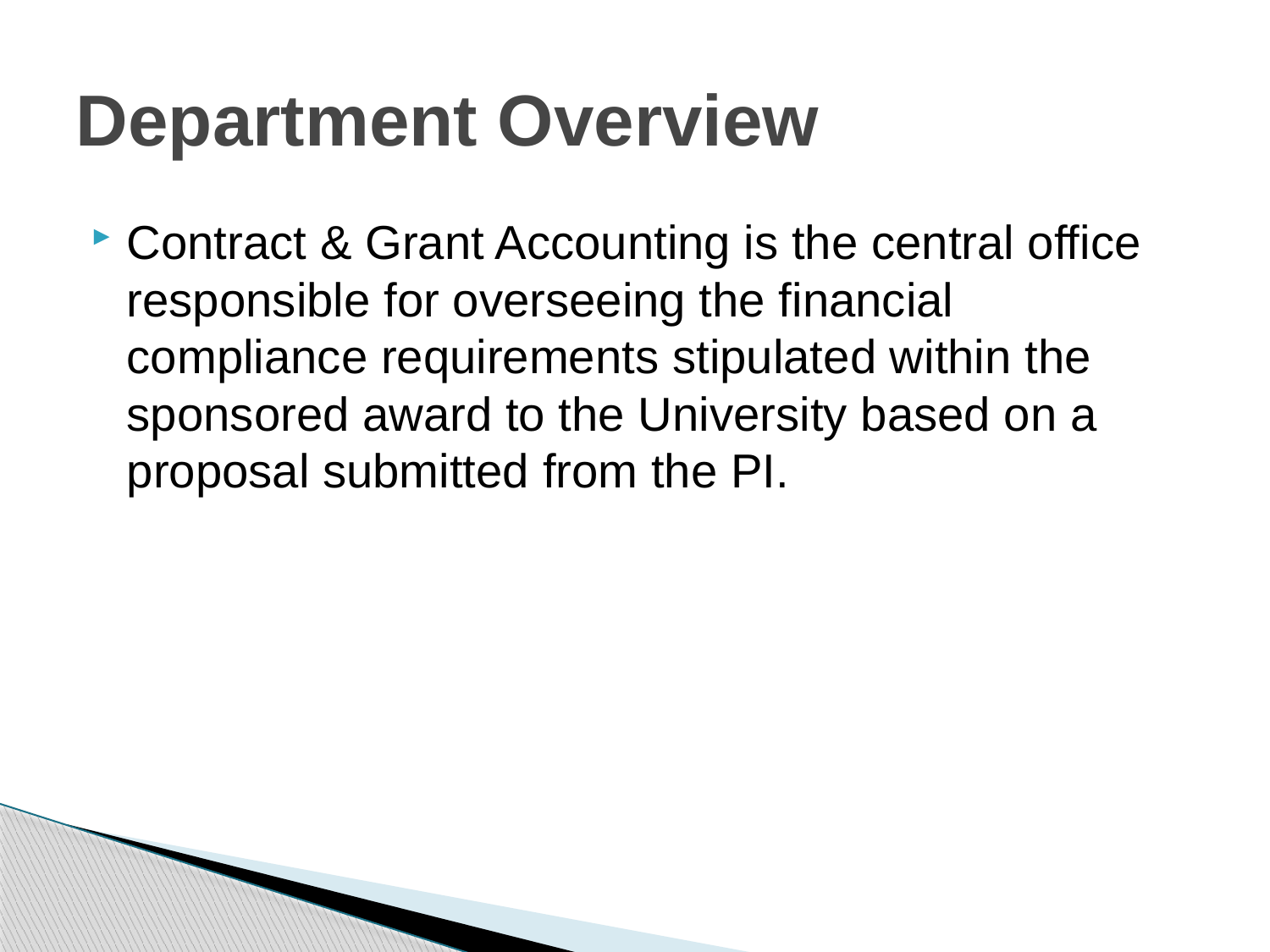

# Department Overview
Contract & Grant Accounting is the central office responsible for overseeing the financial compliance requirements stipulated within the sponsored award to the University based on a proposal submitted from the PI.